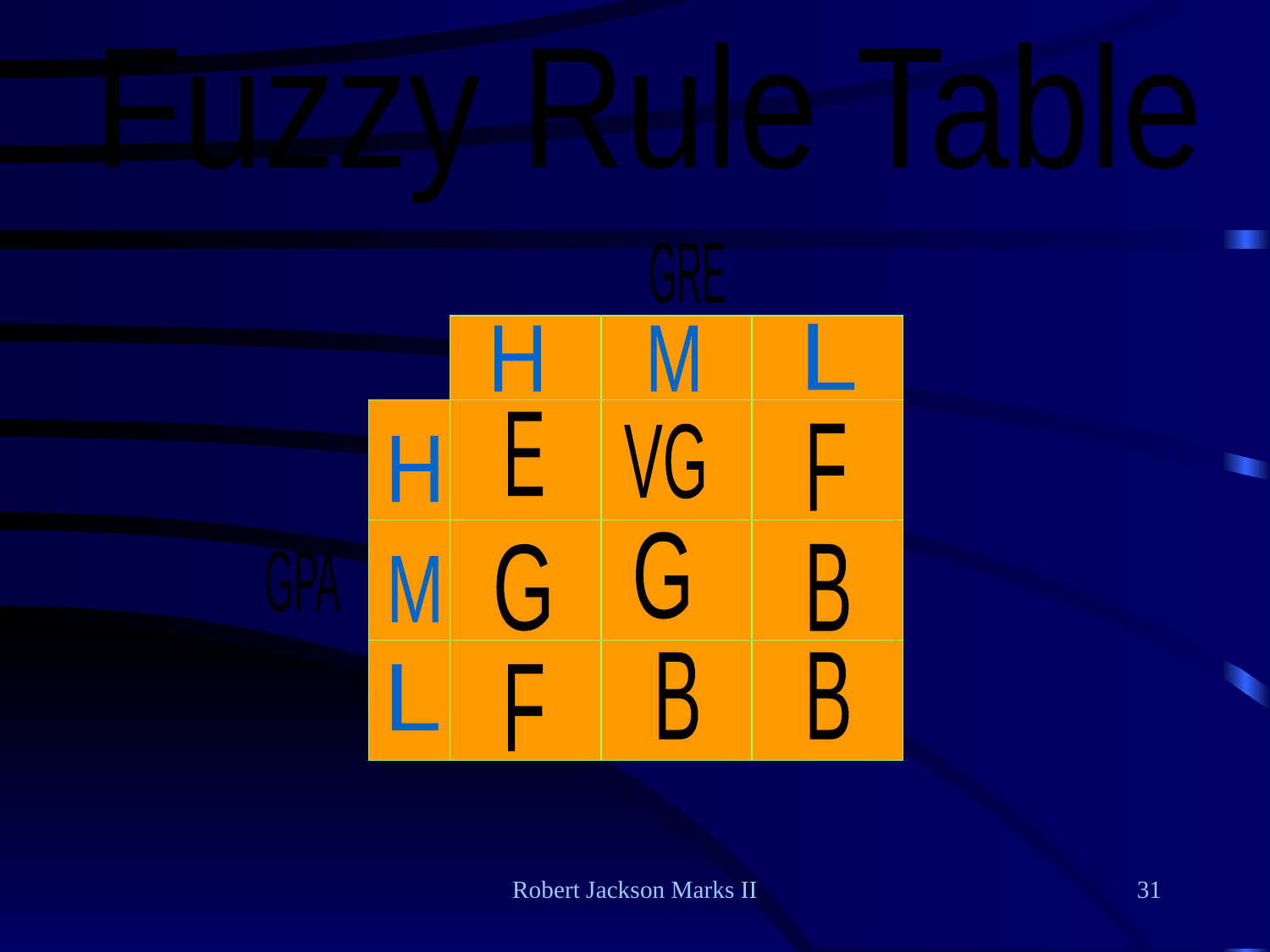

Fuzzy Rule Table
GRE

L
H
M

E
VG
F
H
G

G
B
GPA
M
B
B
F
L
Robert Jackson Marks II
31